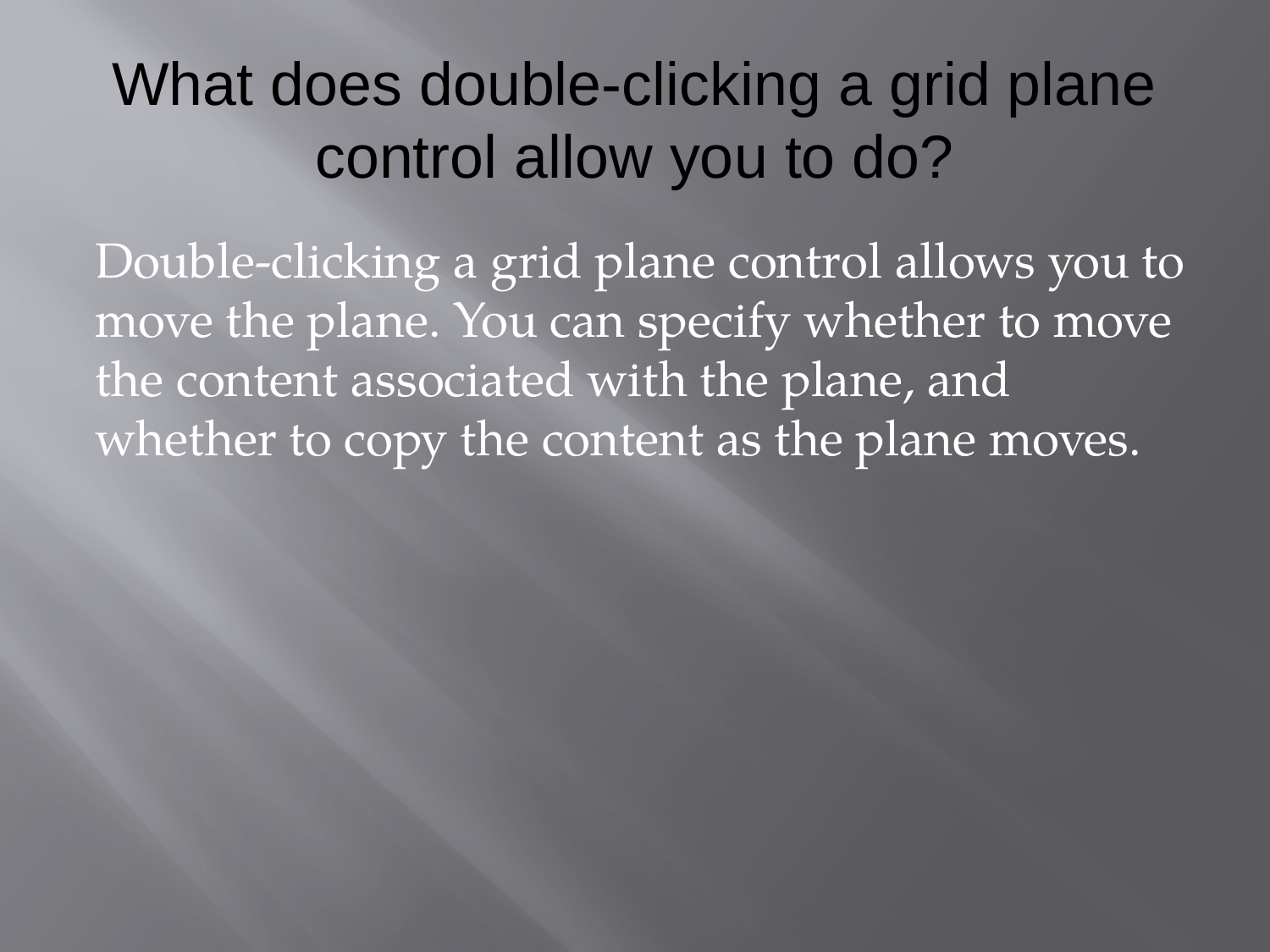

# What does double-clicking a grid plane control allow you to do?
Double-clicking a grid plane control allows you to move the plane. You can specify whether to move the content associated with the plane, and whether to copy the content as the plane moves.